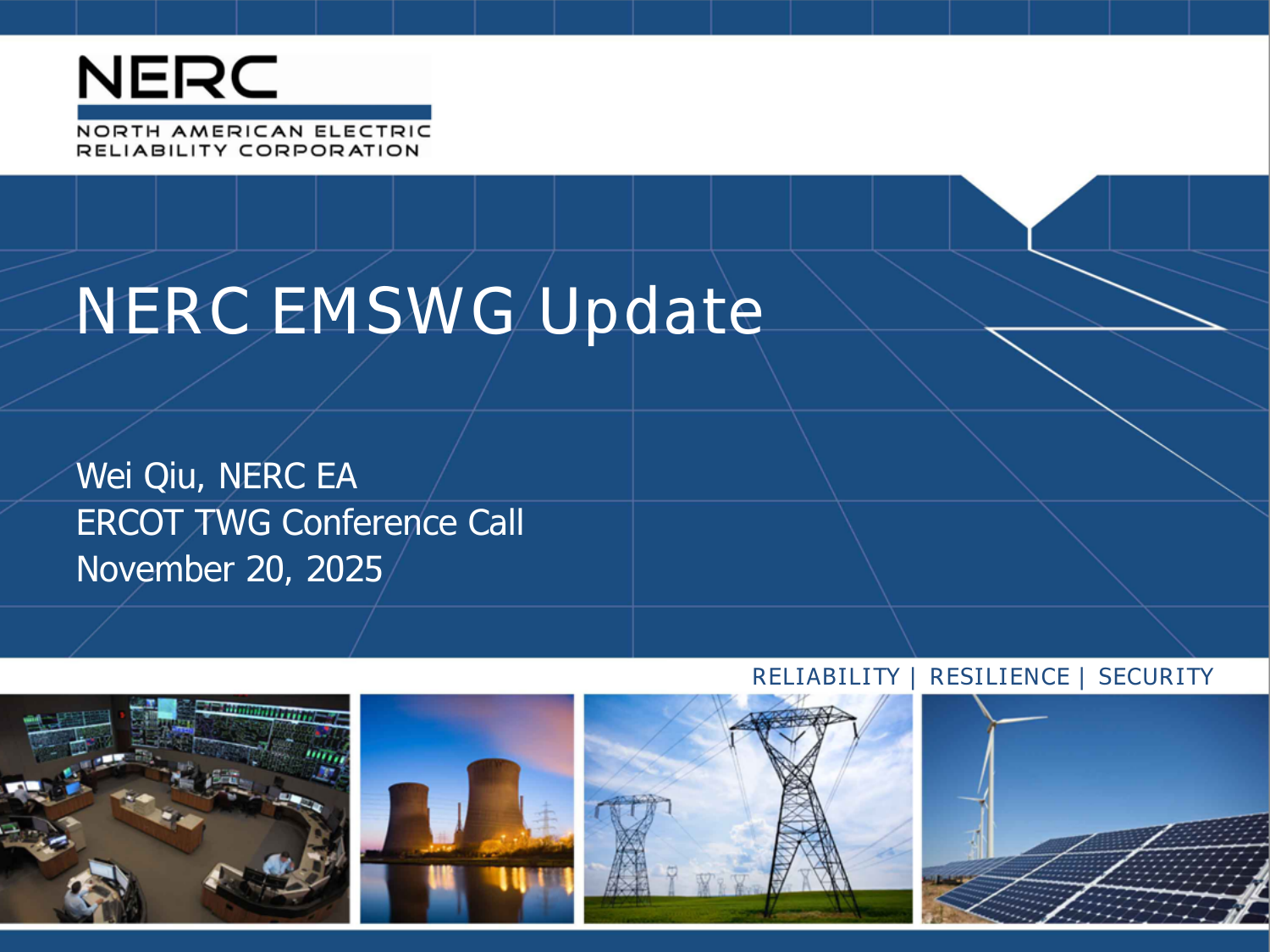

NERC EMSWG Update

Wei Qiu, NERC EA
ERCOT TWG Conference Call
November 20, 2025